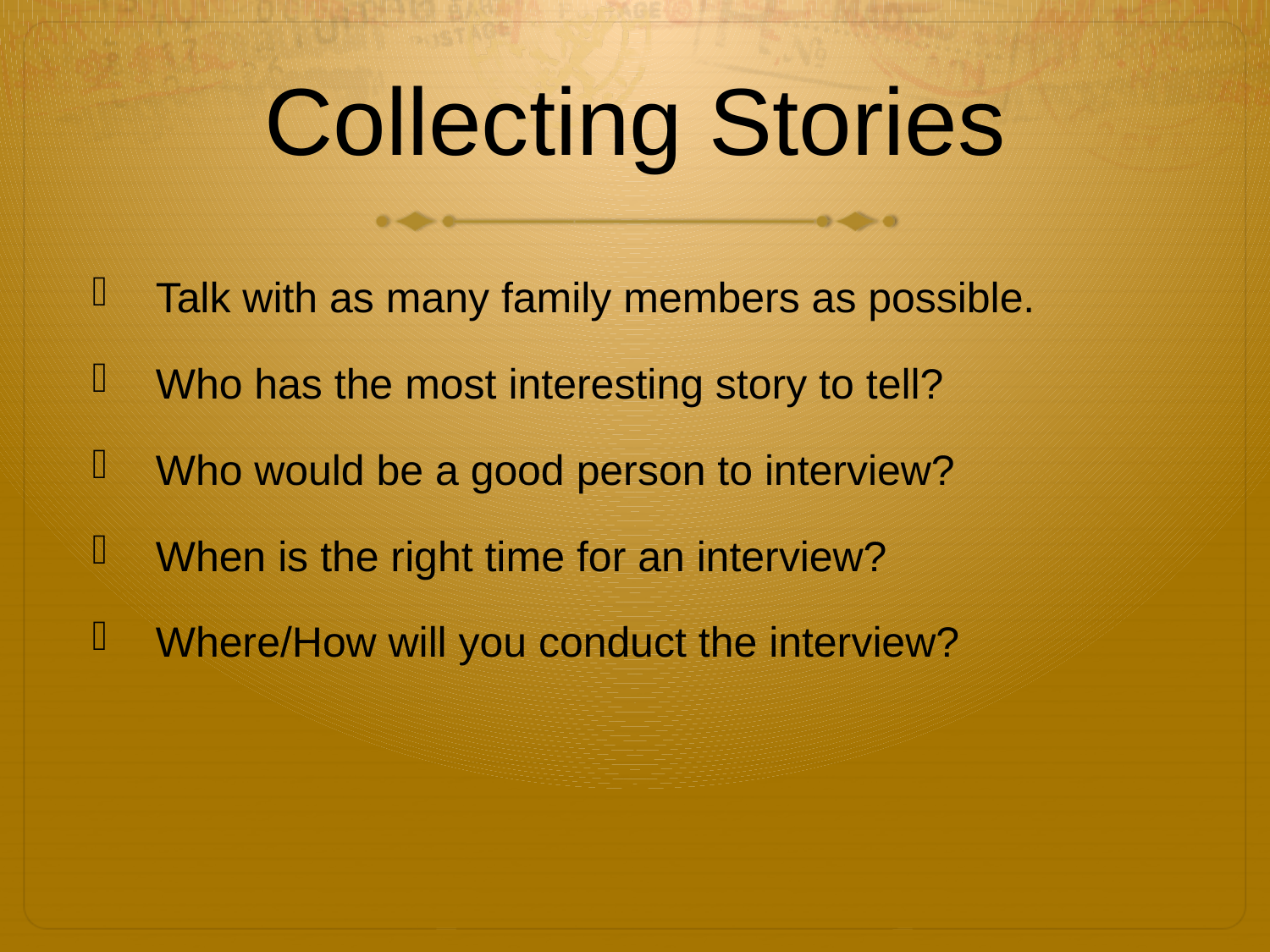

# Collecting Stories
Talk with as many family members as possible.
Who has the most interesting story to tell?
Who would be a good person to interview?
When is the right time for an interview?
Where/How will you conduct the interview?